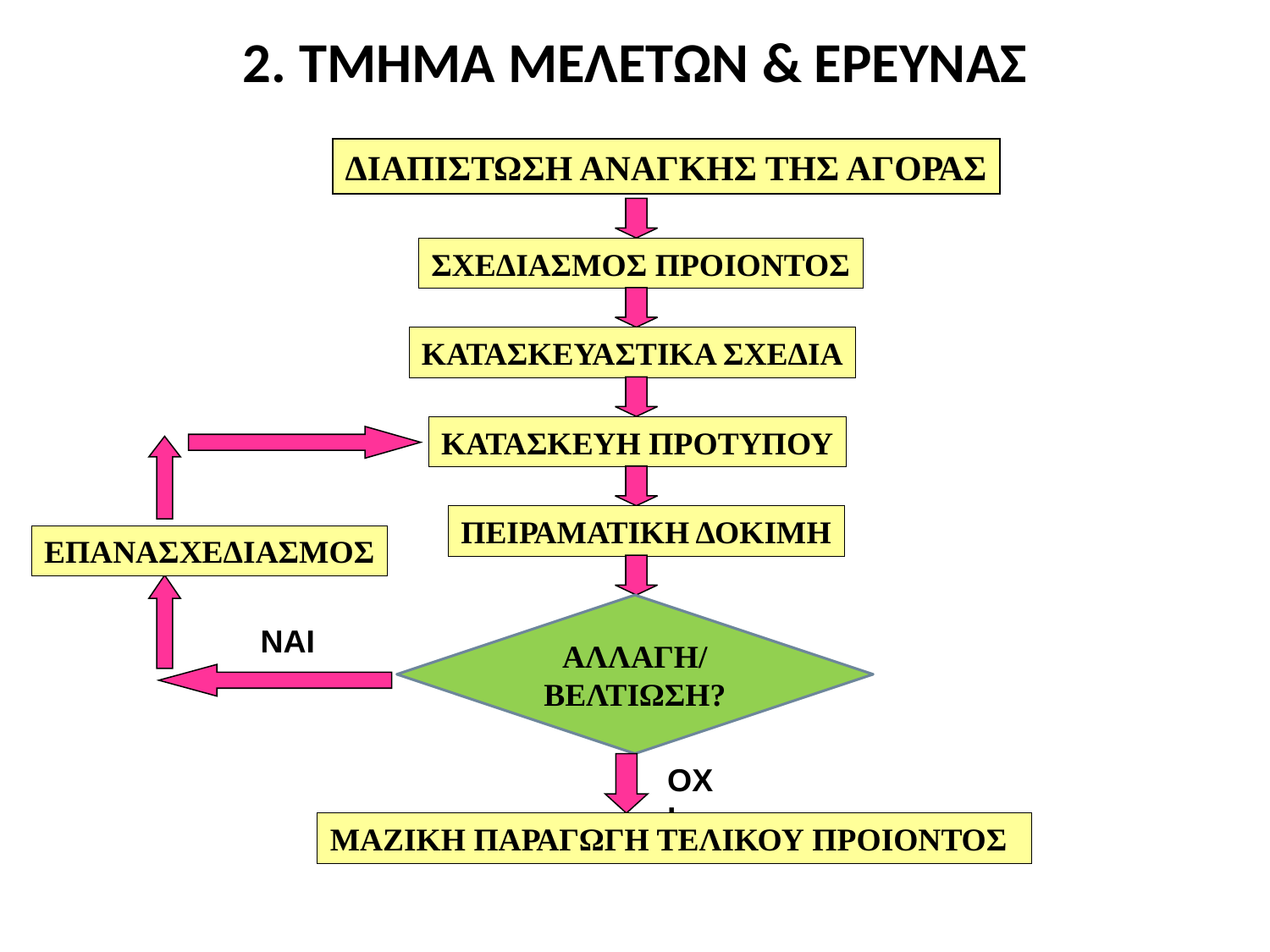

2. ΤΜΗΜΑ ΜΕΛΕΤΩΝ & ΕΡΕΥΝΑΣ
ΔΙΑΠΙΣΤΩΣΗ ΑΝΑΓΚΗΣ ΤΗΣ ΑΓΟΡΑΣ

ΣΧΕΔΙΑΣΜΟΣ ΠΡΟΙΟΝΤΟΣ

ΚΑΤΑΣΚΕΥΑΣΤΙΚΑ ΣΧΕΔΙΑ

ΚΑΤΑΣΚΕΥΗ ΠΡΟΤΥΠΟΥ

ΠΕΙΡΑΜΑΤΙΚΗ ΔΟΚΙΜΗ
ΕΠΑΝΑΣΧΕΔΙΑΣΜΟΣ

ΑΛΛΑΓΗ/
ΒΕΛΤΙΩΣΗ?
ΝΑΙ

ΟΧΙ
ΜΑΖΙΚΗ ΠΑΡΑΓΩΓΗ ΤΕΛΙΚΟΥ ΠΡΟΙΟΝΤΟΣ